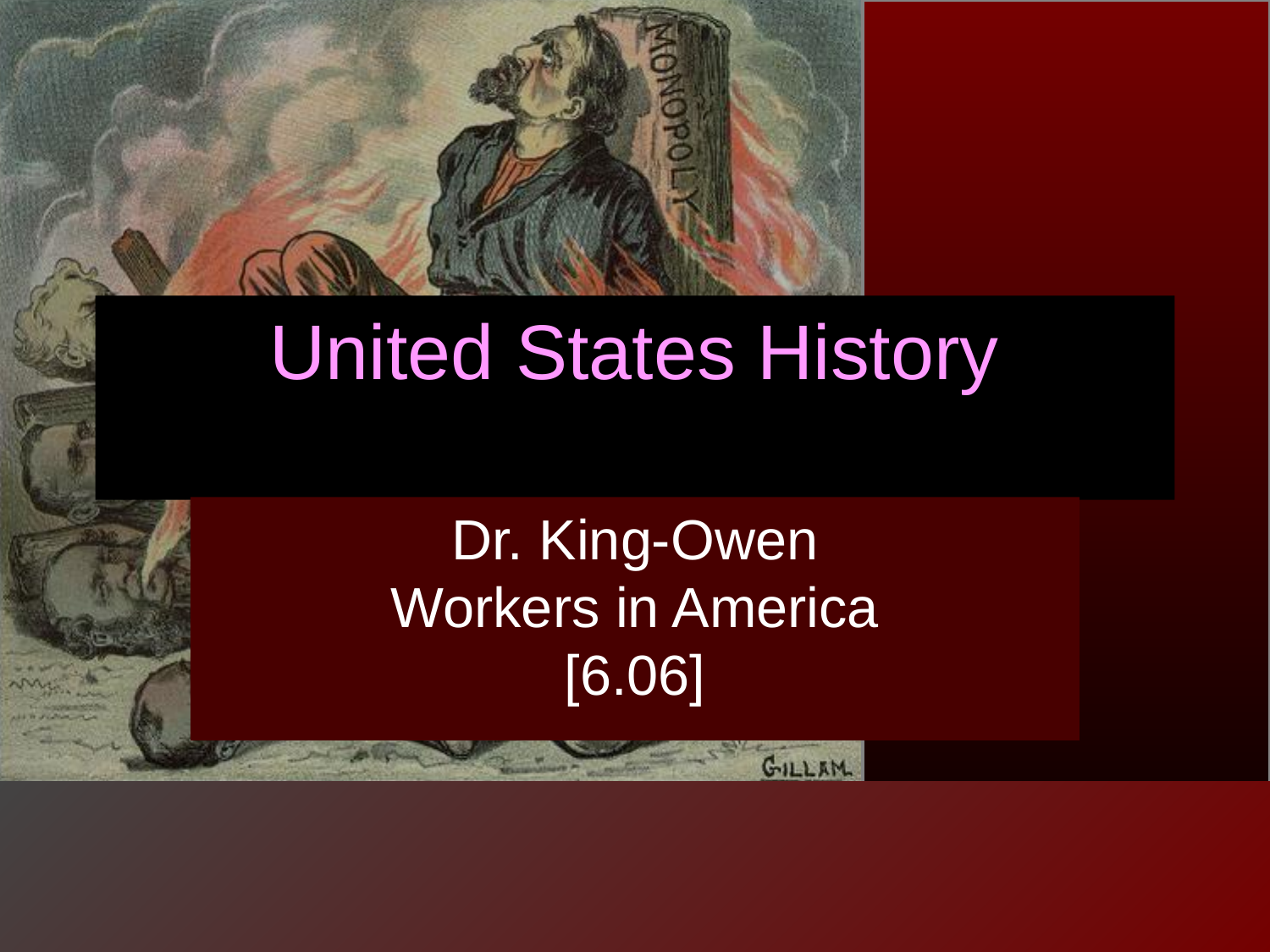

# United States History
Dr. King-Owen
Workers in America
[6.06]